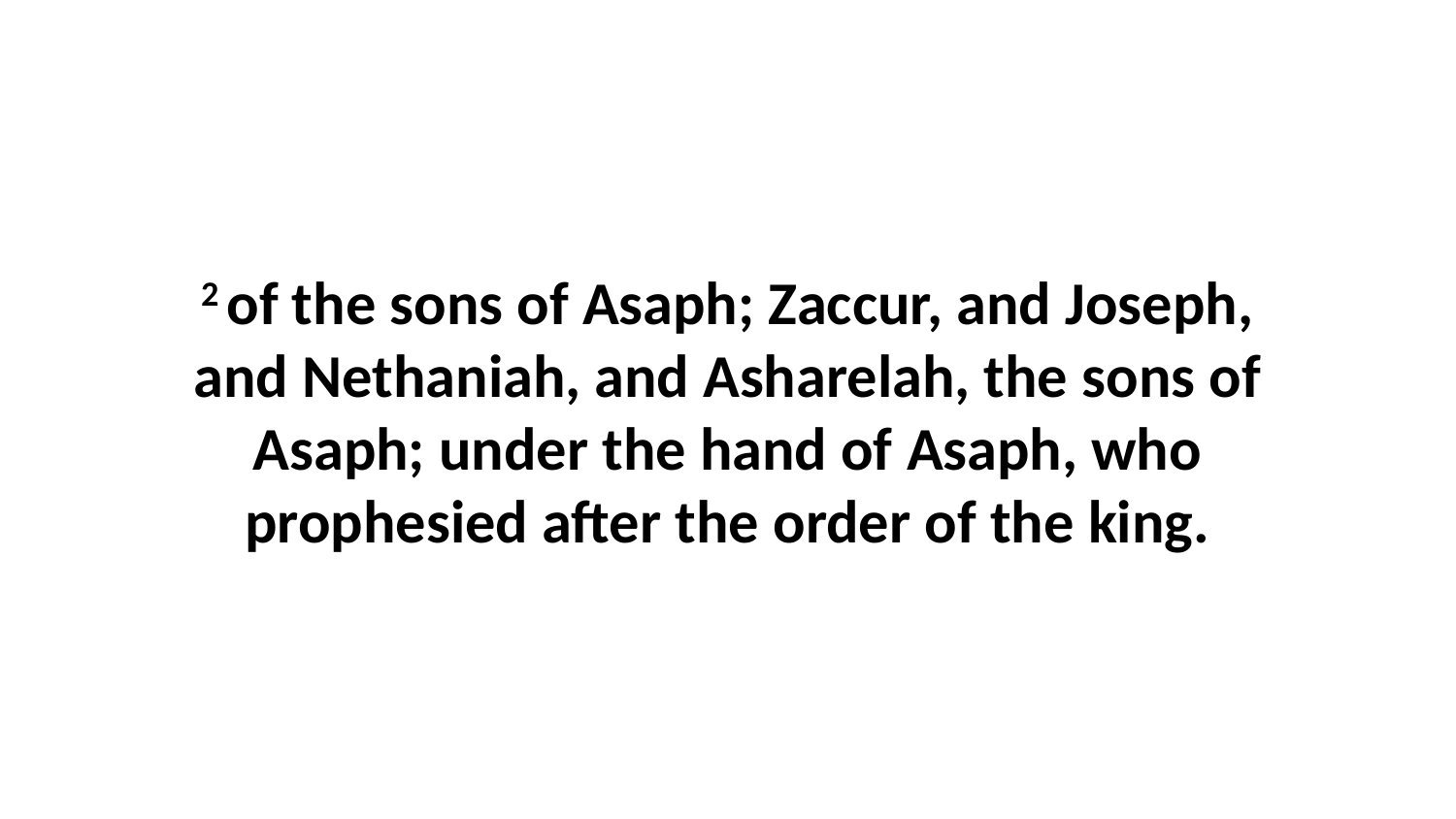

2 of the sons of Asaph; Zaccur, and Joseph, and Nethaniah, and Asharelah, the sons of Asaph; under the hand of Asaph, who prophesied after the order of the king.